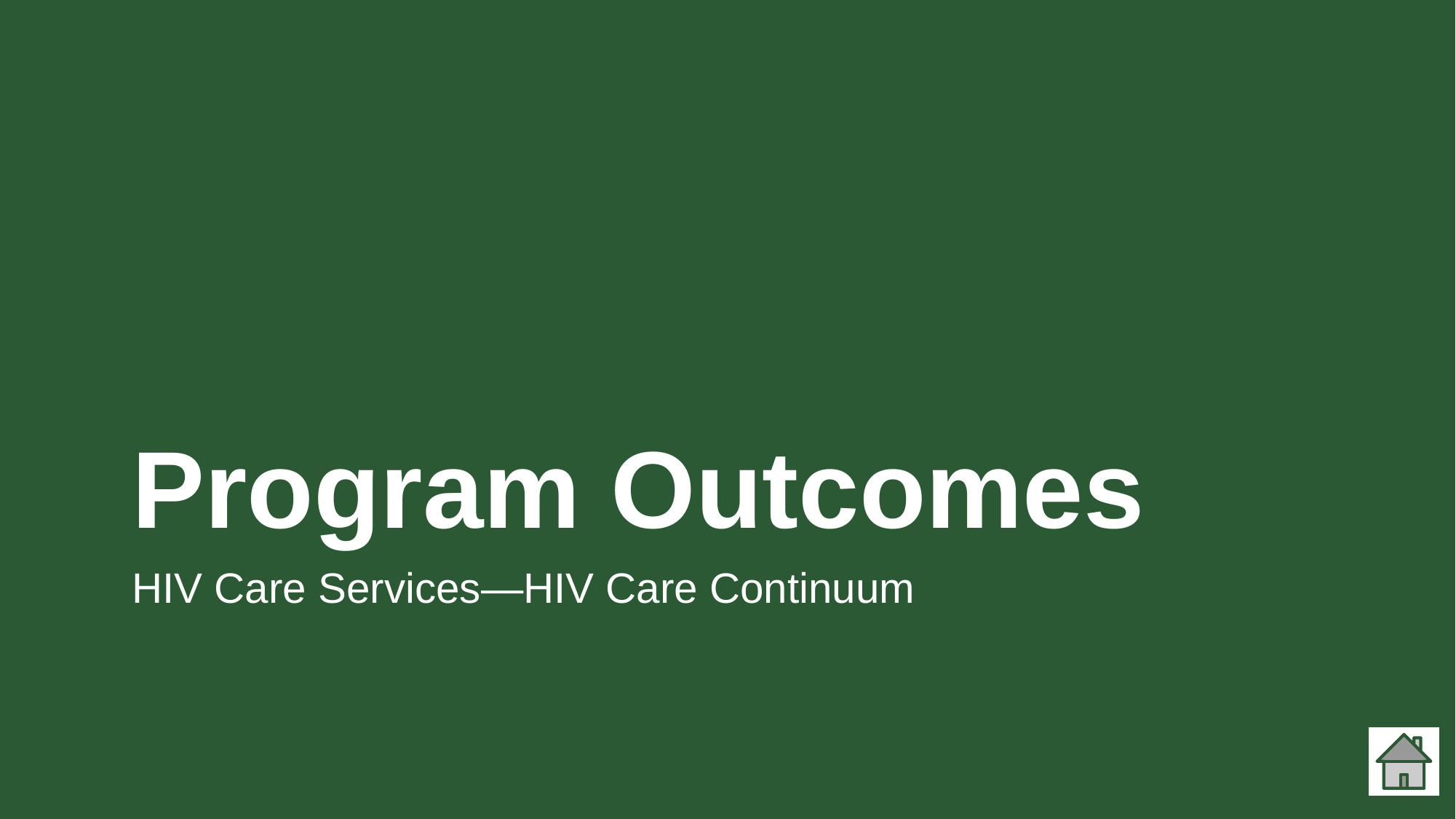

# Program Outcomes
HIV Care Services—HIV Care Continuum